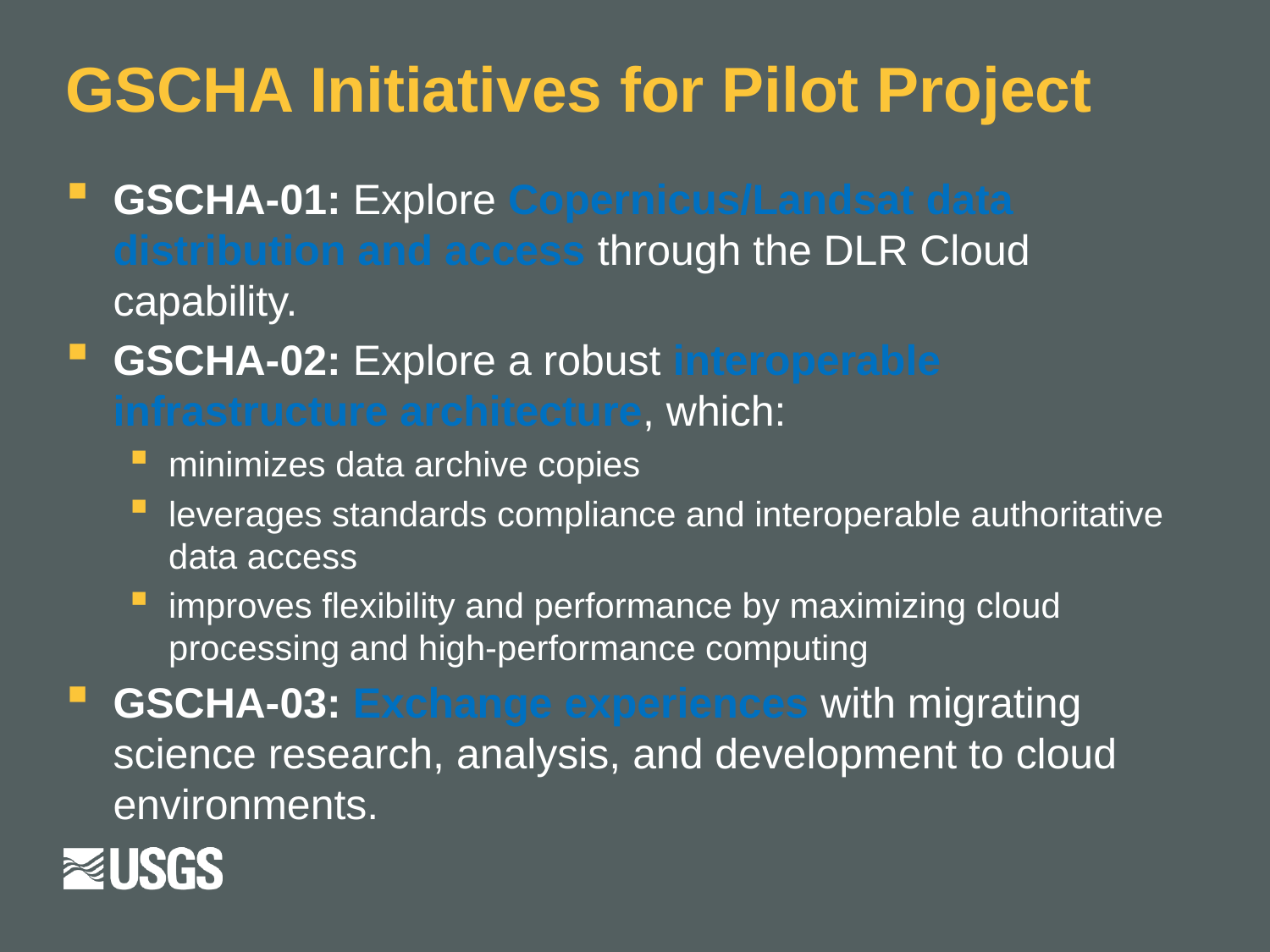

# GSCHA Initiatives for Pilot Project
GSCHA-01: Explore Copernicus/Landsat data distribution and access through the DLR Cloud capability.
GSCHA-02: Explore a robust interoperable infrastructure architecture, which:
minimizes data archive copies
leverages standards compliance and interoperable authoritative data access
improves flexibility and performance by maximizing cloud processing and high-performance computing
GSCHA-03: Exchange experiences with migrating science research, analysis, and development to cloud environments.